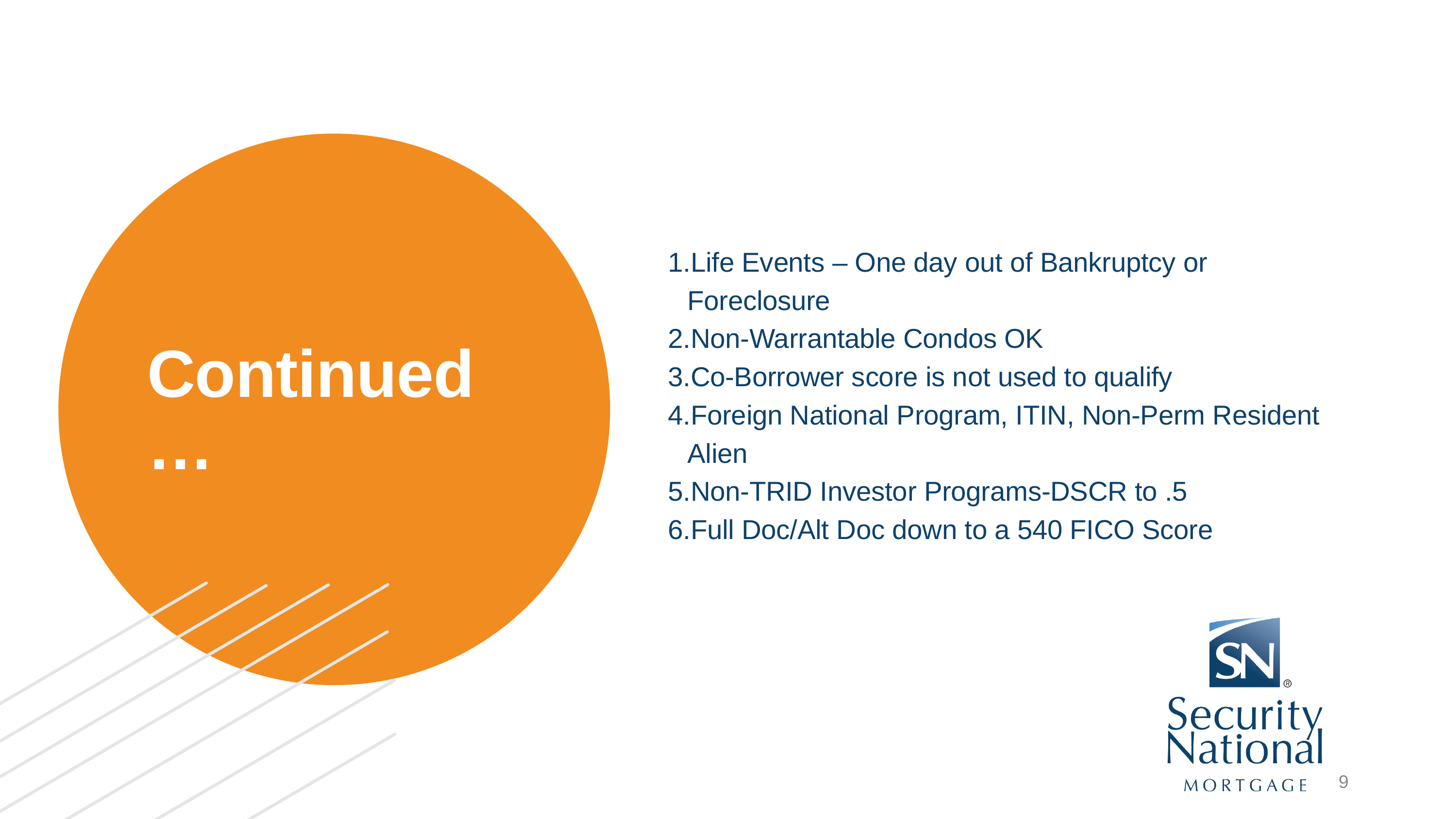

Life Events – One day out of Bankruptcy or Foreclosure
Non-Warrantable Condos OK
Co-Borrower score is not used to qualify
Foreign National Program, ITIN, Non-Perm Resident Alien
Non-TRID Investor Programs-DSCR to .5
Full Doc/Alt Doc down to a 540 FICO Score
Continued…

9